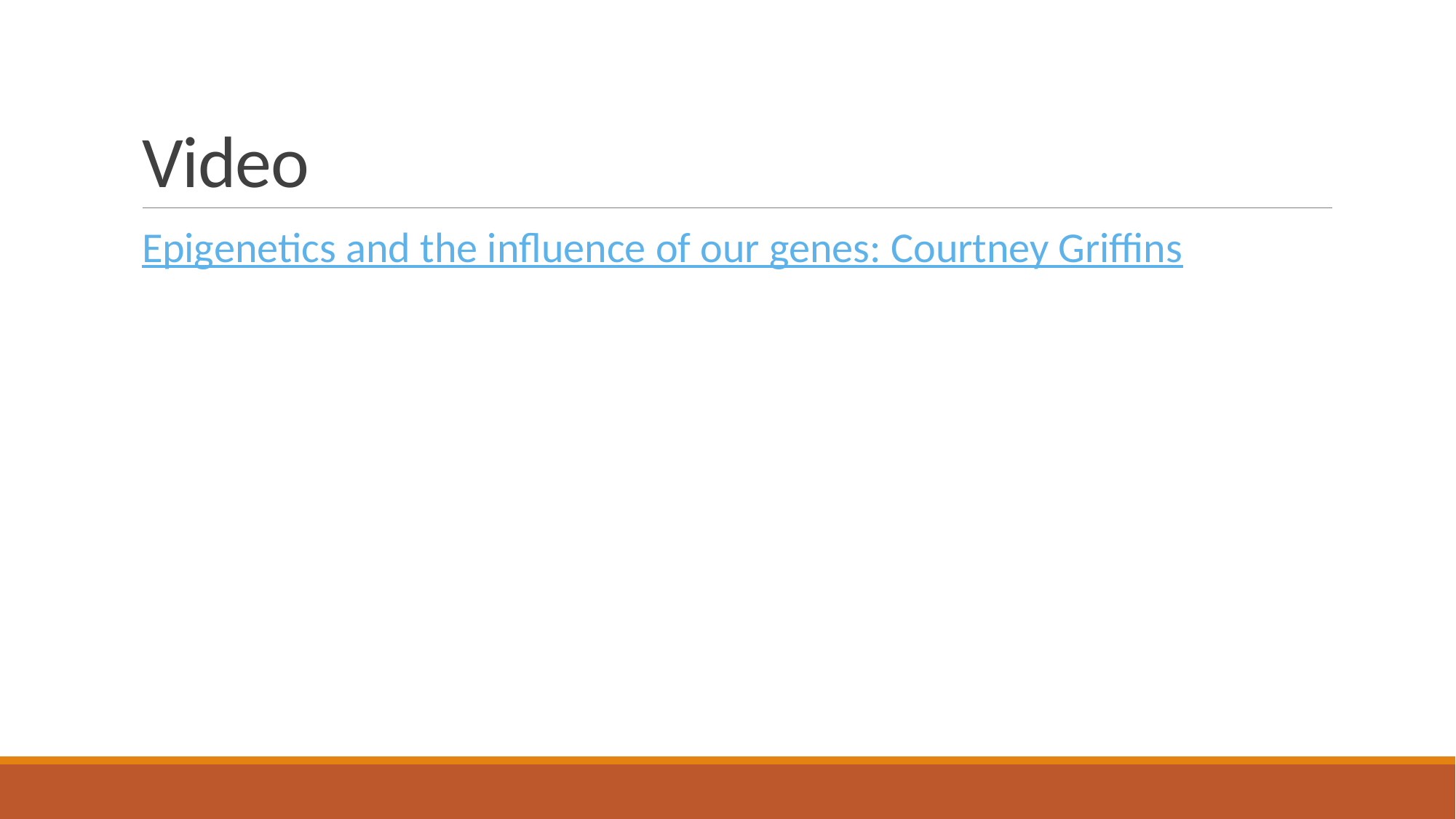

# Video
Epigenetics and the influence of our genes: Courtney Griffins